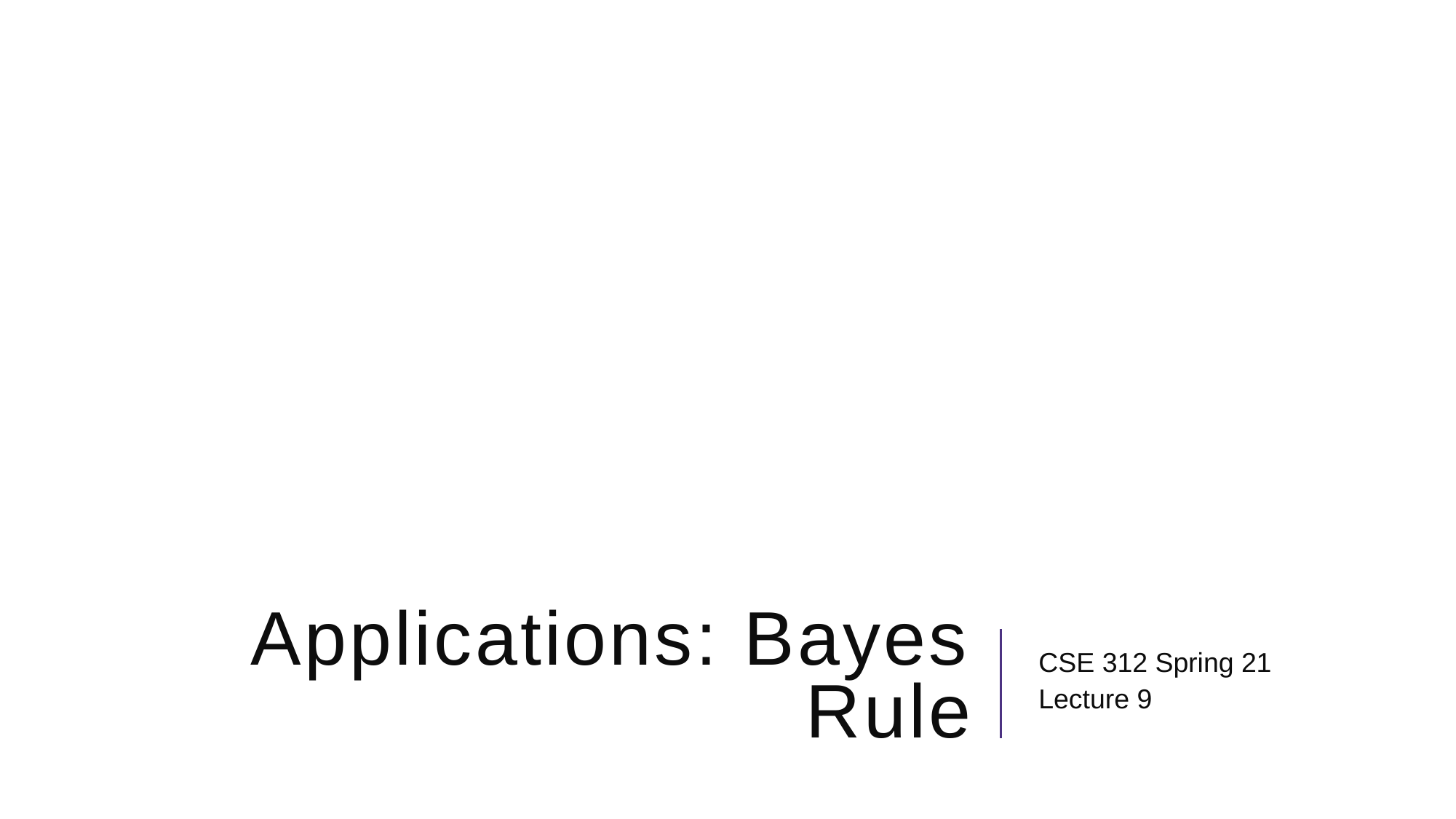

# Applications: Bayes Rule
CSE 312 Spring 21
Lecture 9